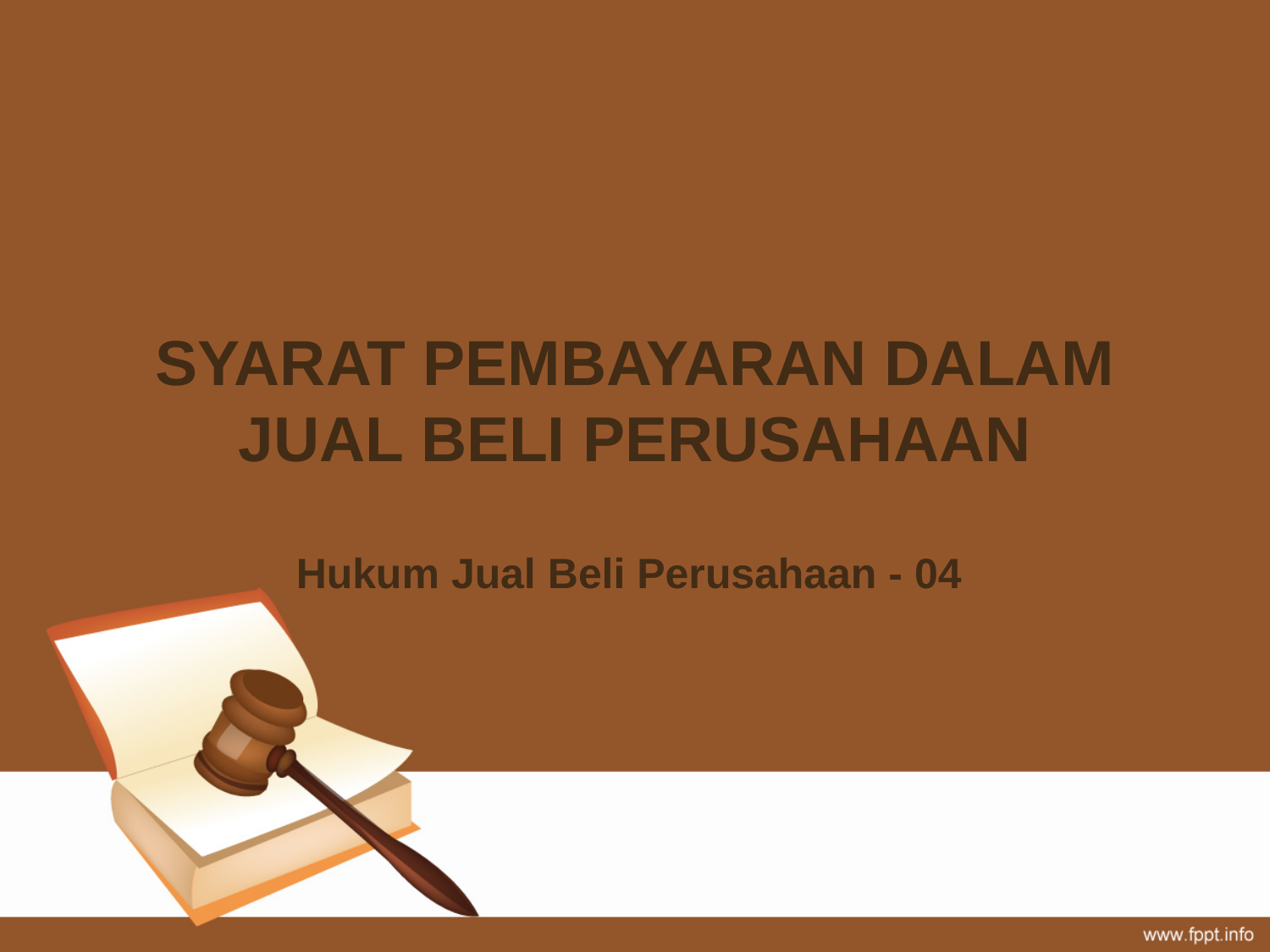

# SYARAT PEMBAYARAN DALAM JUAL BELI PERUSAHAAN
Hukum Jual Beli Perusahaan - 04